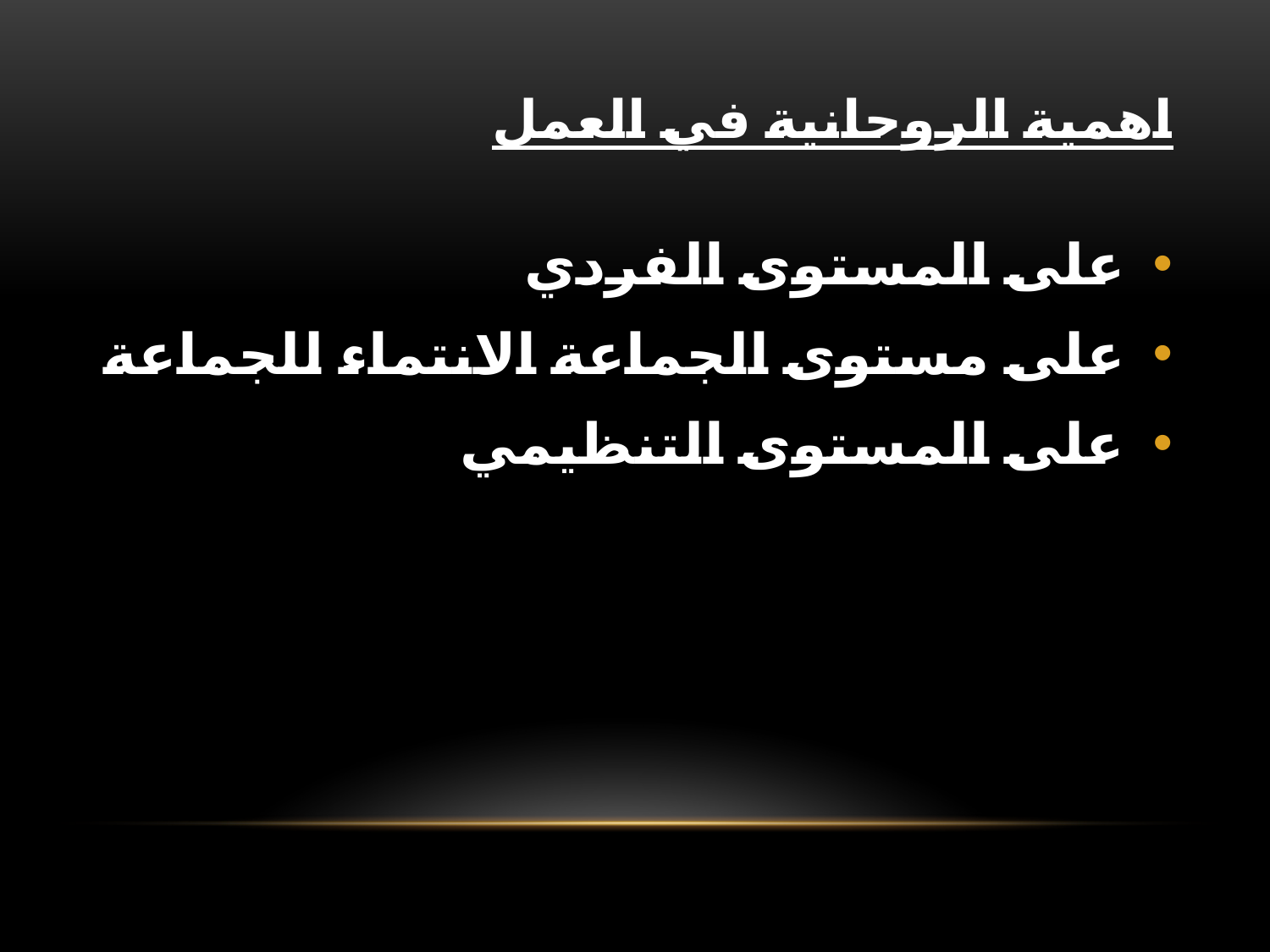

# اهمية الروحانية في العمل
على المستوى الفردي
على مستوى الجماعة الانتماء للجماعة
على المستوى التنظيمي